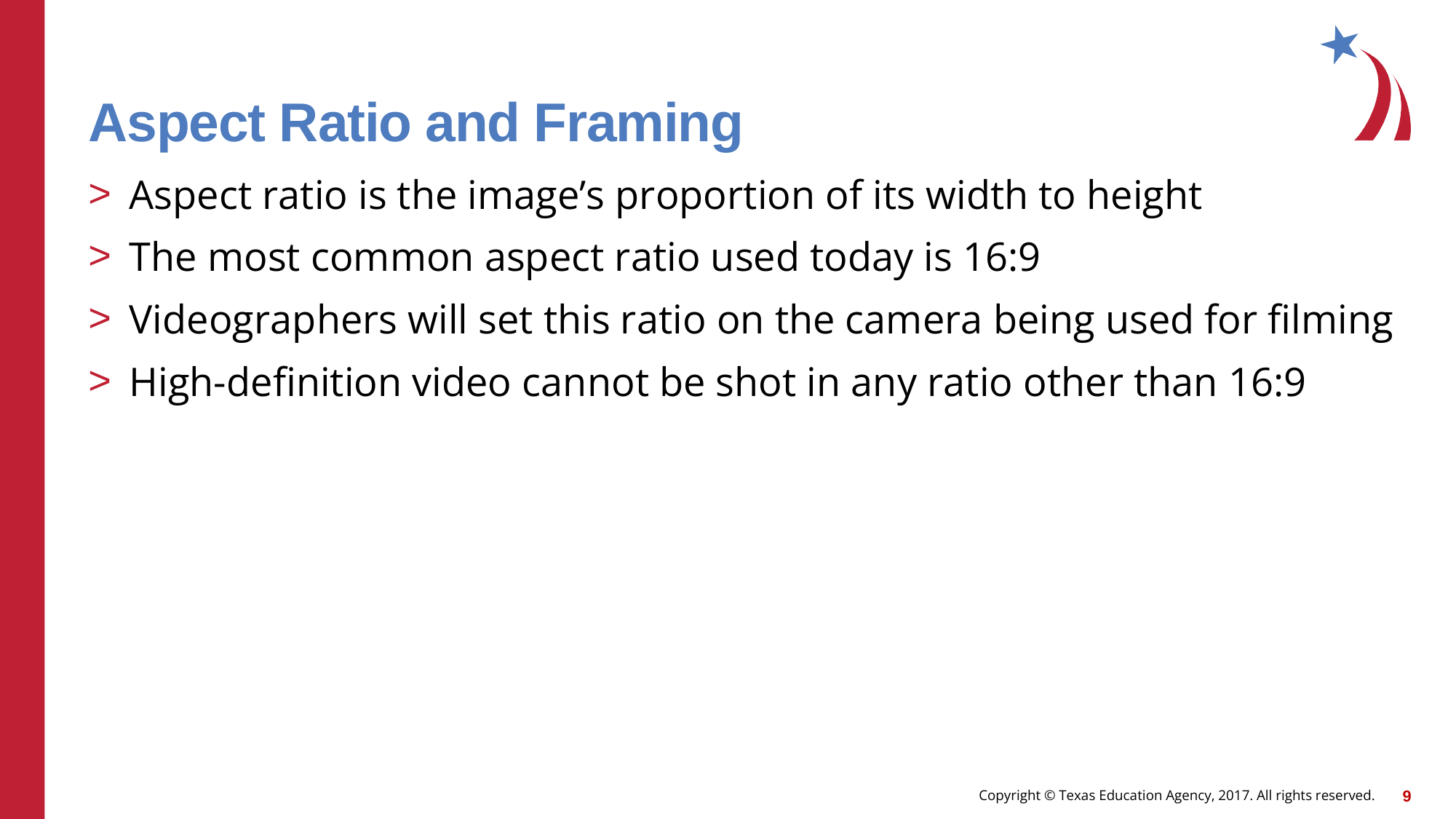

# Aspect Ratio and Framing
Aspect ratio is the image’s proportion of its width to height
The most common aspect ratio used today is 16:9
Videographers will set this ratio on the camera being used for filming
High-definition video cannot be shot in any ratio other than 16:9